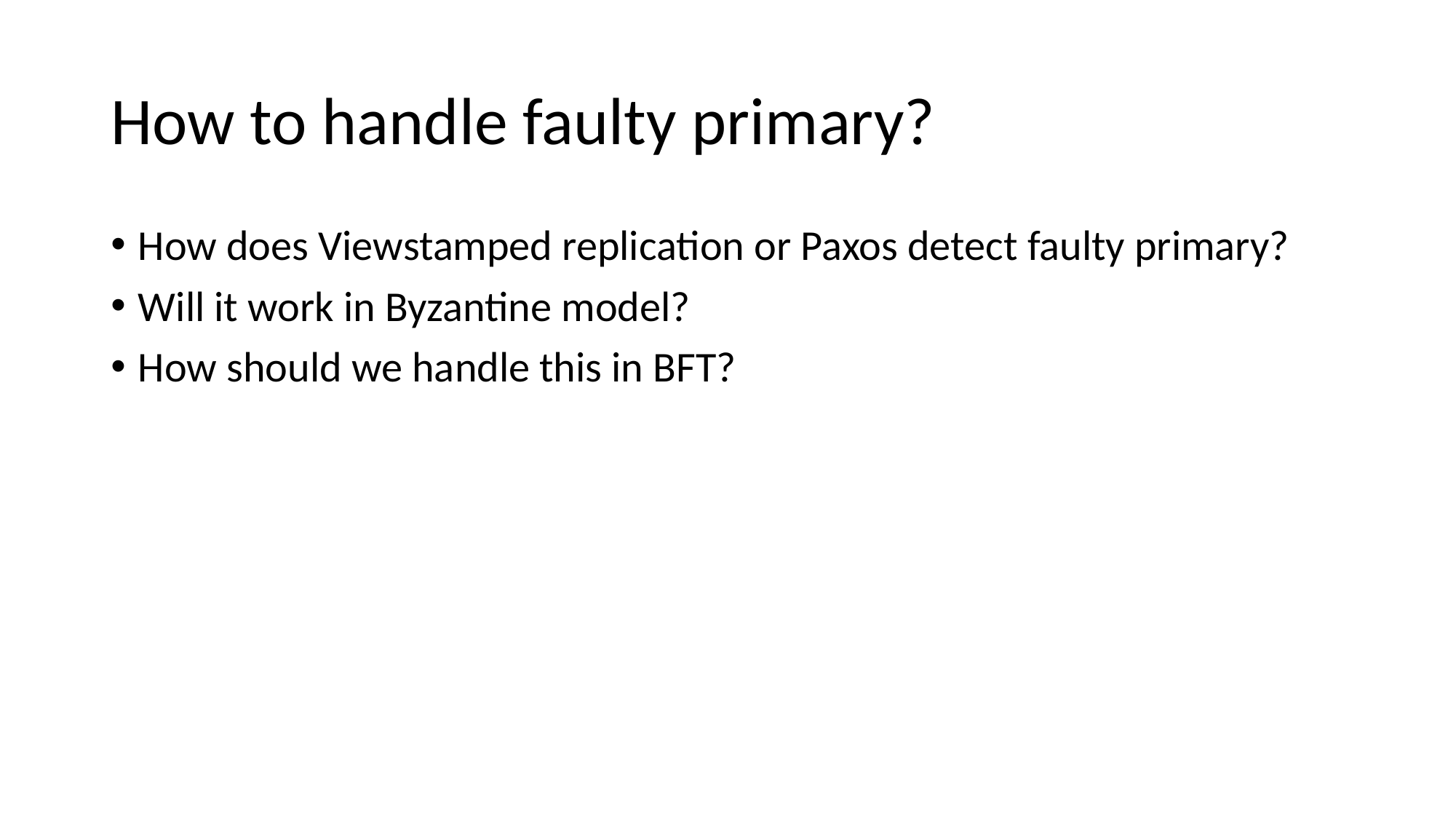

# How to handle faulty primary?
How does Viewstamped replication or Paxos detect faulty primary?
Will it work in Byzantine model?
How should we handle this in BFT?